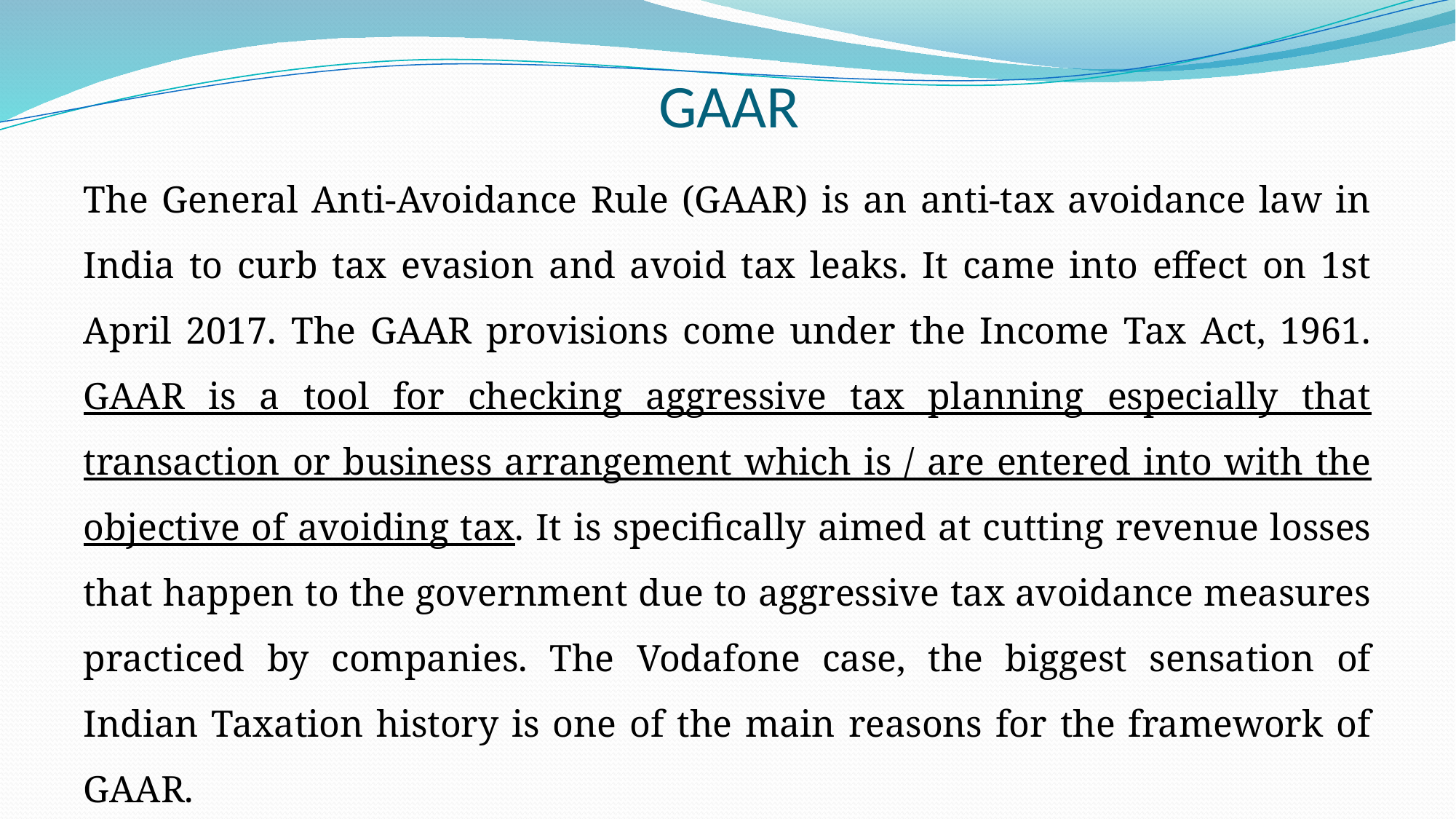

# GAAR
The General Anti-Avoidance Rule (GAAR) is an anti-tax avoidance law in India to curb tax evasion and avoid tax leaks. It came into effect on 1st April 2017. The GAAR provisions come under the Income Tax Act, 1961. GAAR is a tool for checking aggressive tax planning especially that transaction or business arrangement which is / are entered into with the objective of avoiding tax. It is specifically aimed at cutting revenue losses that happen to the government due to aggressive tax avoidance measures practiced by companies. The Vodafone case, the biggest sensation of Indian Taxation history is one of the main reasons for the framework of GAAR.